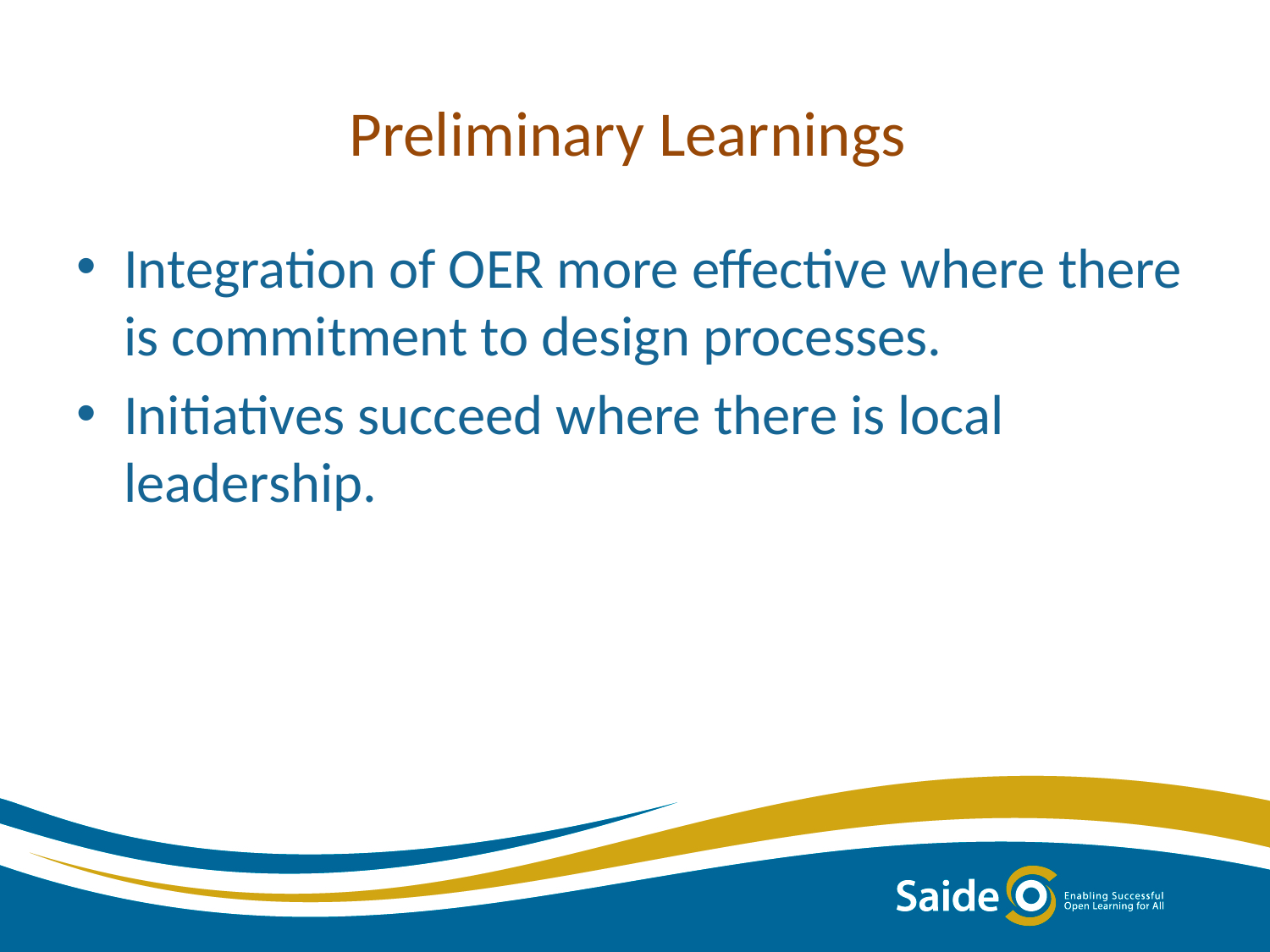

# Preliminary Learnings
Integration of OER more effective where there is commitment to design processes.
Initiatives succeed where there is local leadership.